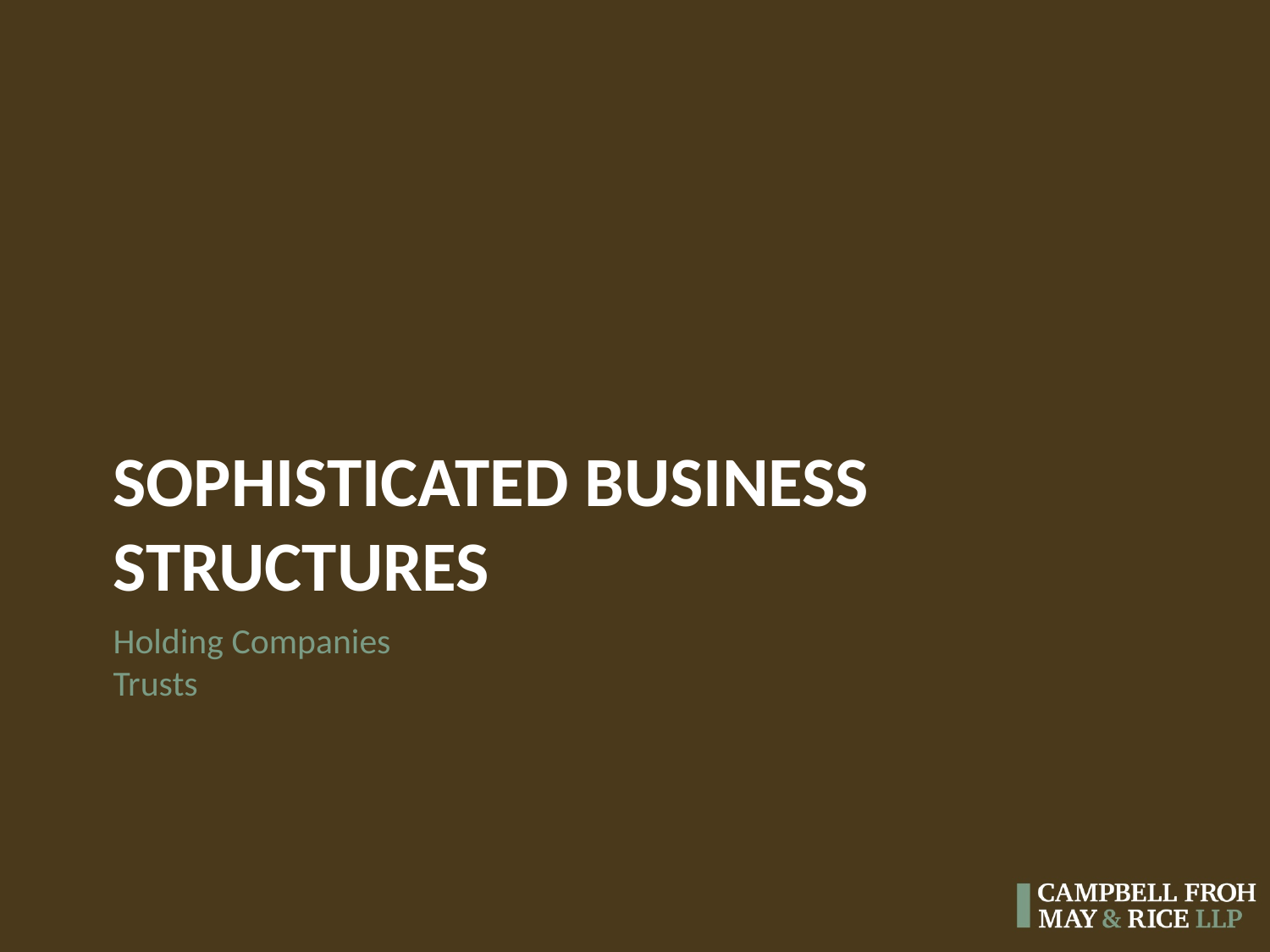

Sophisticated Business Structures
# Holding Companies Trusts